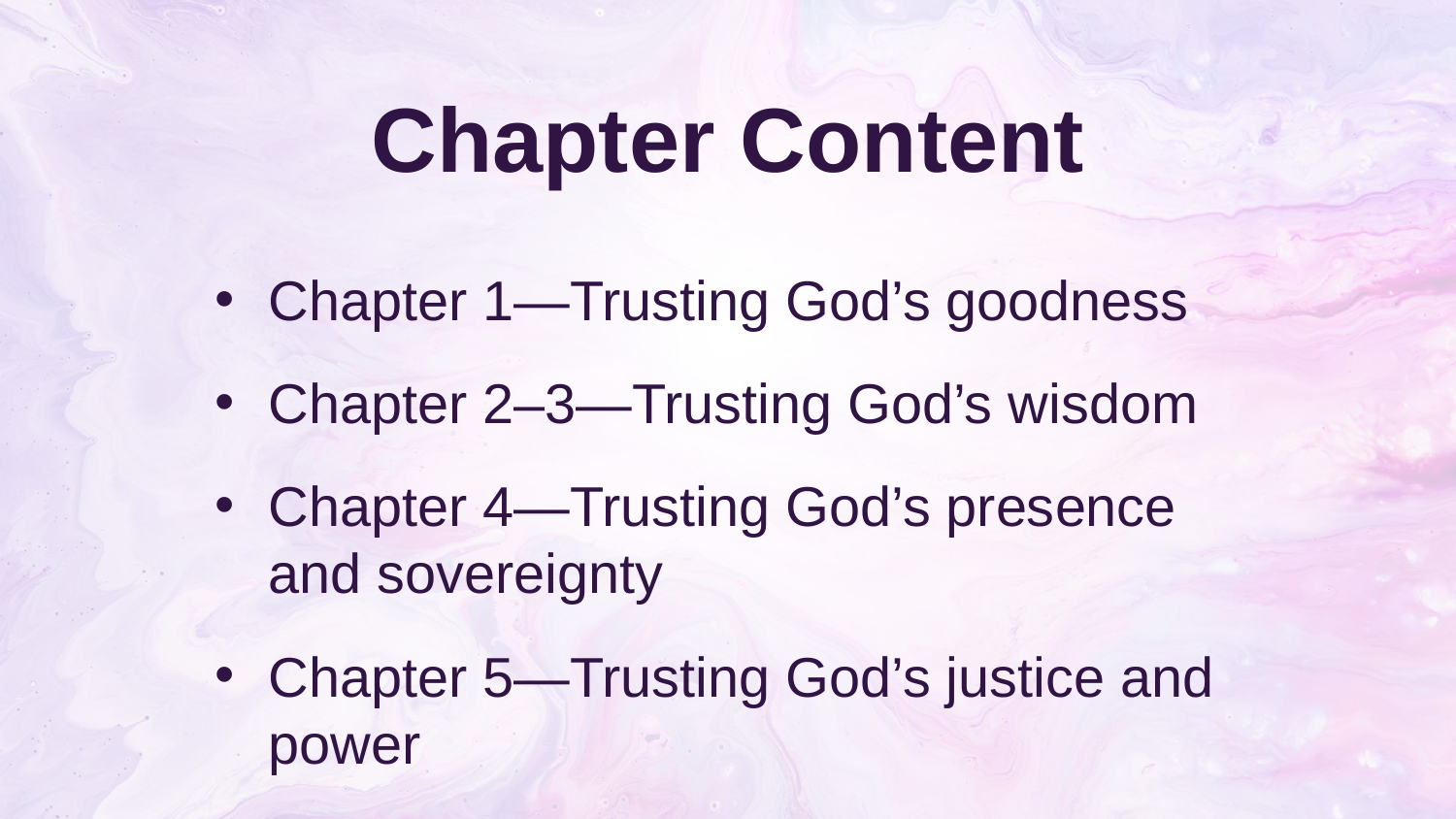

# Chapter Content
Chapter 1—Trusting God’s goodness
Chapter 2–3—Trusting God’s wisdom
Chapter 4—Trusting God’s presence and sovereignty
Chapter 5—Trusting God’s justice and power